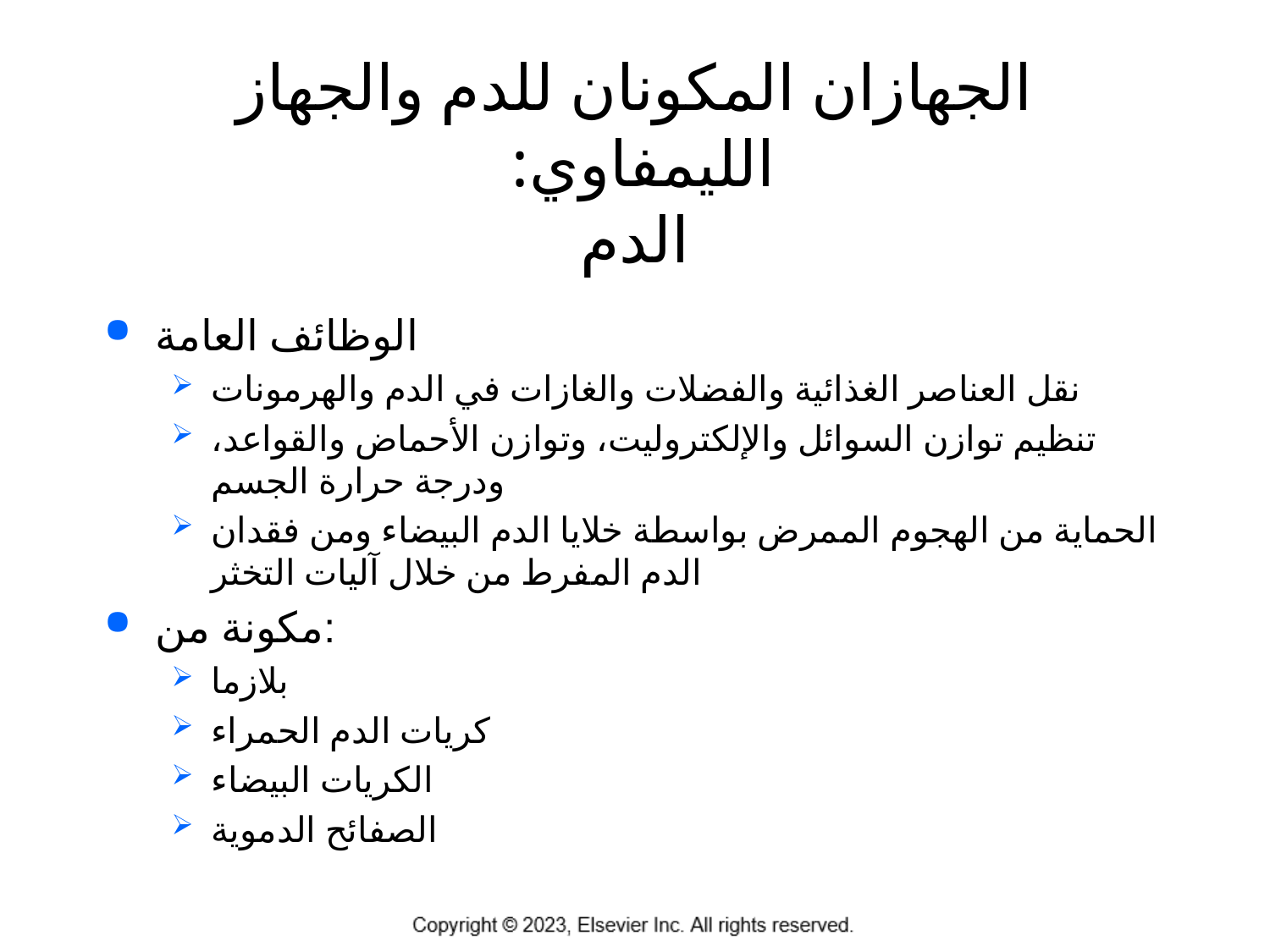

# الجهازان المكونان للدم والجهاز الليمفاوي: الدم
الوظائف العامة
نقل العناصر الغذائية والفضلات والغازات في الدم والهرمونات
تنظيم توازن السوائل والإلكتروليت، وتوازن الأحماض والقواعد، ودرجة حرارة الجسم
الحماية من الهجوم الممرض بواسطة خلايا الدم البيضاء ومن فقدان الدم المفرط من خلال آليات التخثر
مكونة من:
بلازما
كريات الدم الحمراء
الكريات البيضاء
الصفائح الدموية